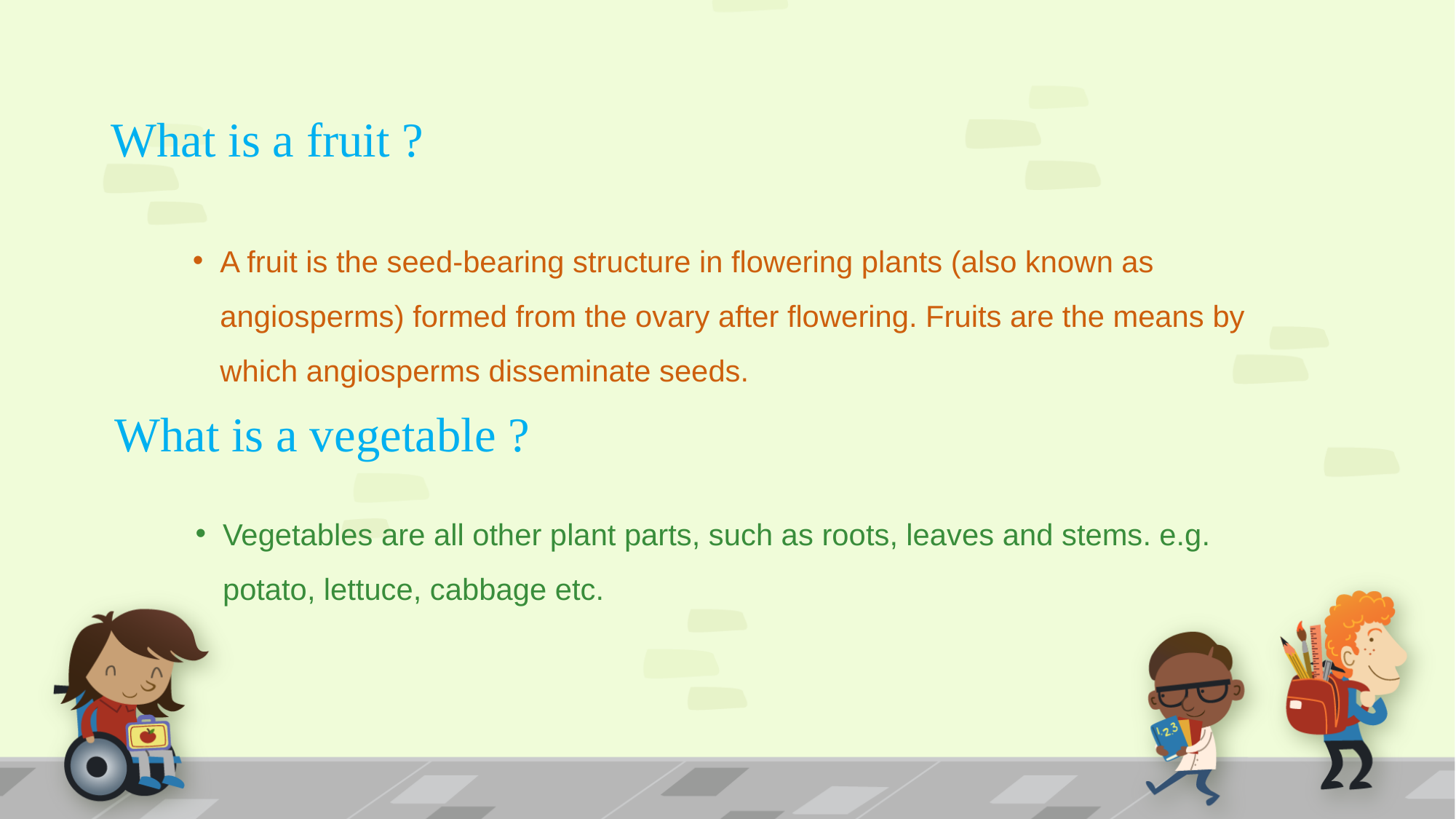

# What is a fruit ?
A fruit is the seed-bearing structure in flowering plants (also known as angiosperms) formed from the ovary after flowering. Fruits are the means by which angiosperms disseminate seeds.
What is a vegetable ?
Vegetables are all other plant parts, such as roots, leaves and stems. e.g. potato, lettuce, cabbage etc.